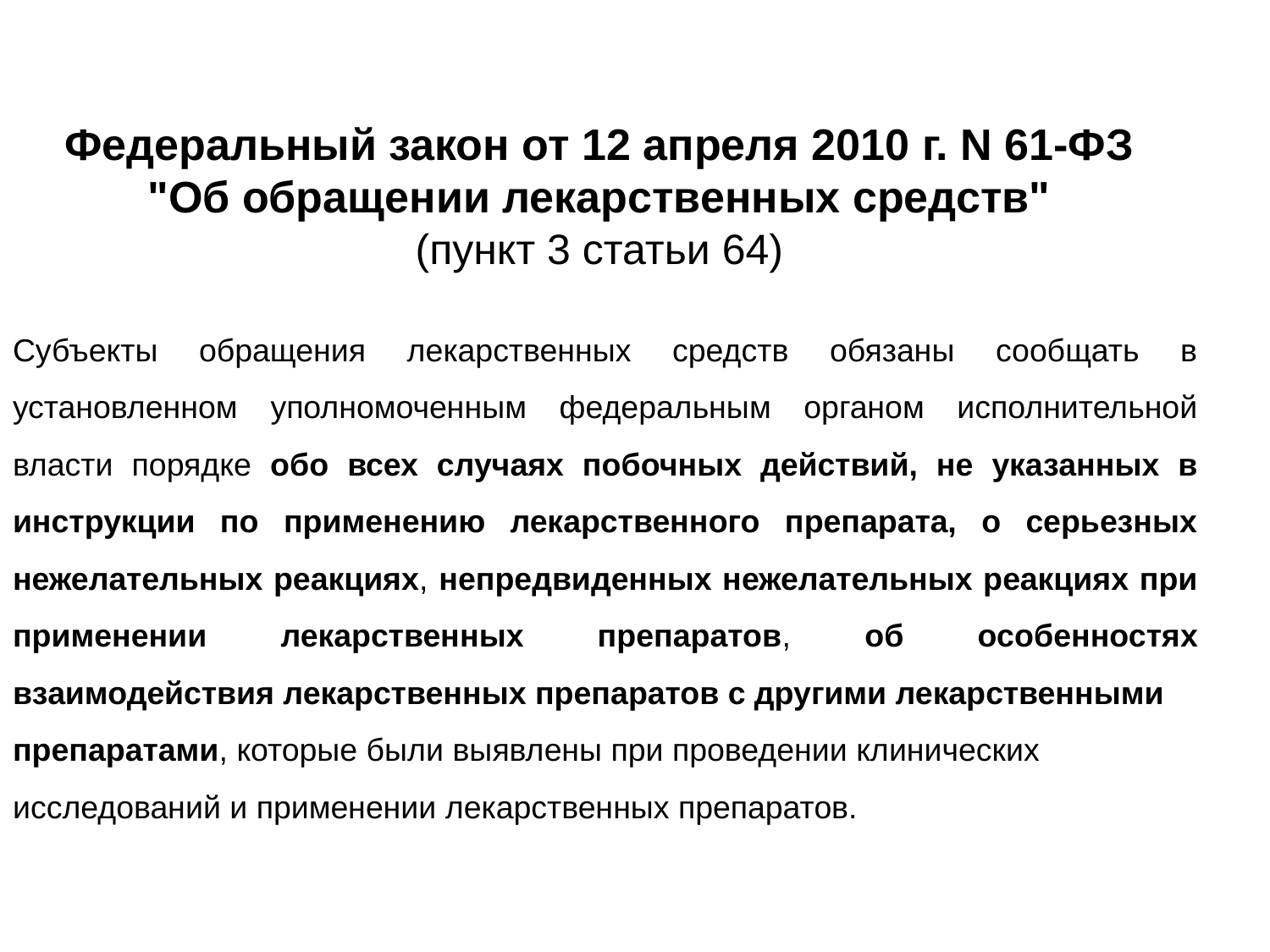

Федеральный закон от 12 апреля 2010 г. N 61-ФЗ
"Об обращении лекарственных средств"
(пункт 3 статьи 64)

Субъекты обращения лекарственных средств обязаны сообщать в установленном уполномоченным федеральным органом исполнительной власти порядке обо всех случаях побочных действий, не указанных в инструкции по применению лекарственного препарата, о серьезных нежелательных реакциях, непредвиденных нежелательных реакциях при применении лекарственных препаратов, об особенностях взаимодействия лекарственных препаратов с другими лекарственными
препаратами, которые были выявлены при проведении клинических
исследований и применении лекарственных препаратов.